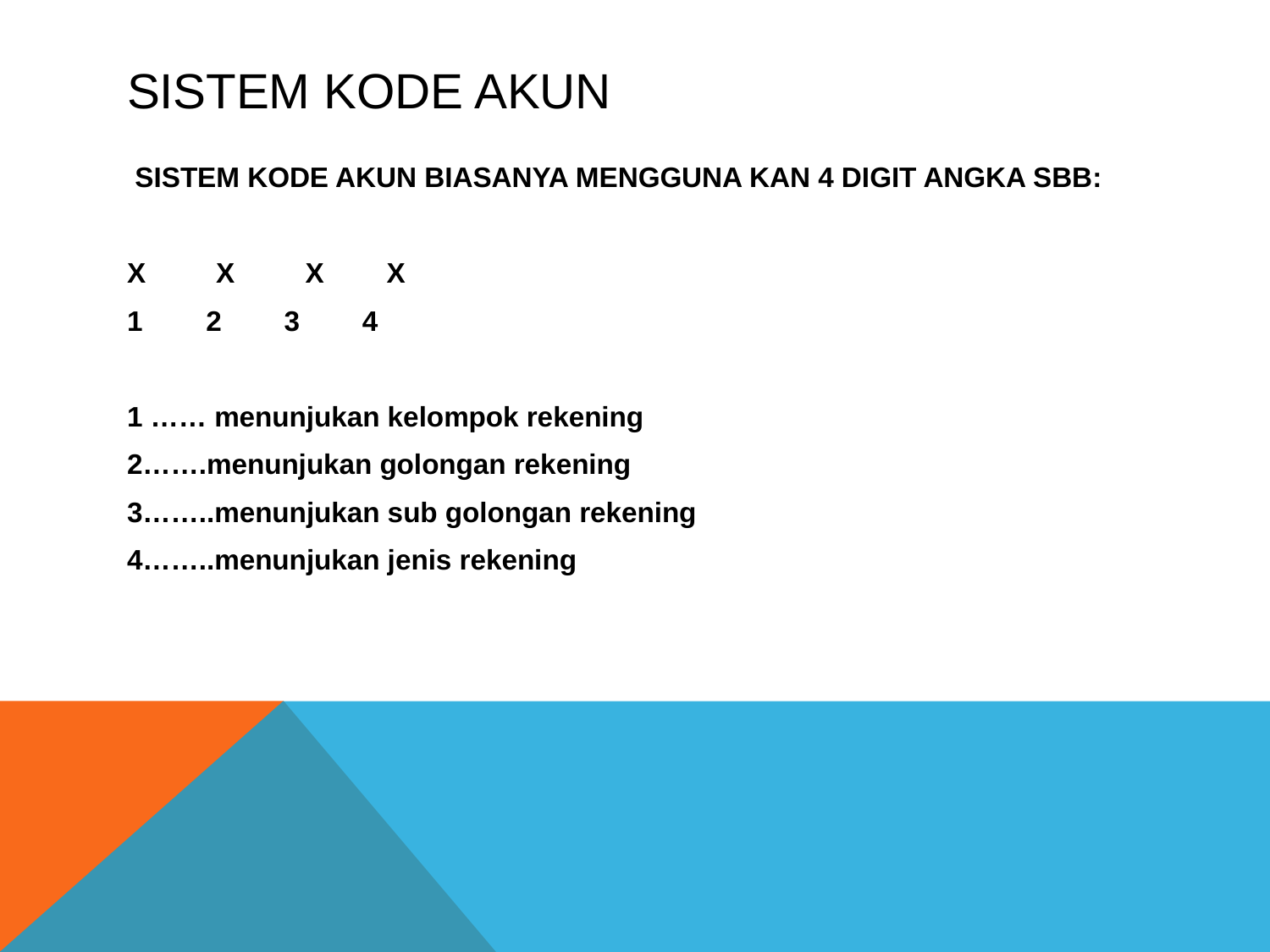

# SISTEM KODE AKUN
 SISTEM KODE AKUN BIASANYA MENGGUNA KAN 4 DIGIT ANGKA SBB:

X         X         X        X
    2        3        4

1 …… menunjukan kelompok rekening
2…….menunjukan golongan rekening
3……..menunjukan sub golongan rekening
4……..menunjukan jenis rekening